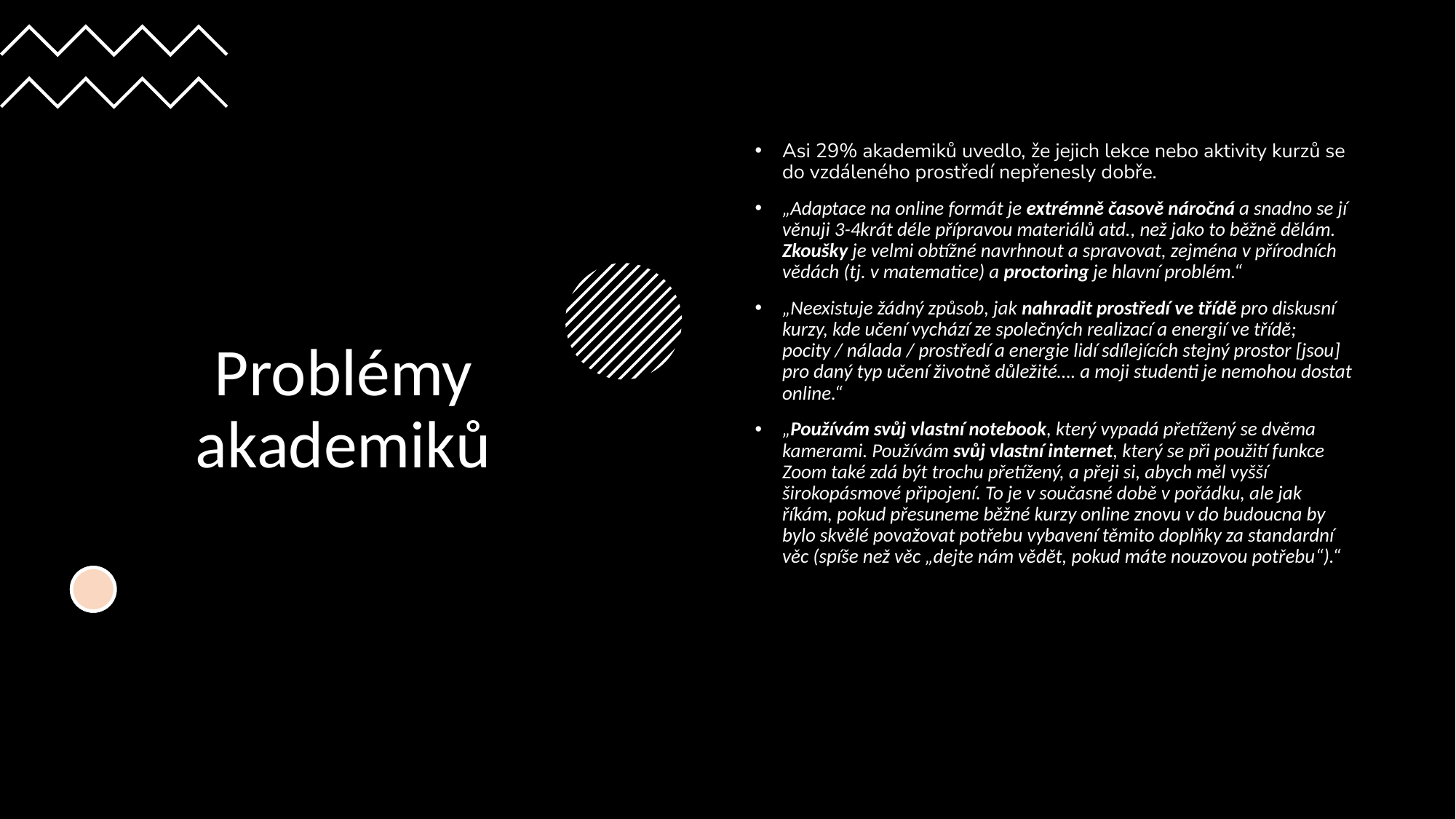

# Problémy akademiků
Asi 29% akademiků uvedlo, že jejich lekce nebo aktivity kurzů se do vzdáleného prostředí nepřenesly dobře.
„Adaptace na online formát je extrémně časově náročná a snadno se jí věnuji 3-4krát déle přípravou materiálů atd., než jako to běžně dělám. Zkoušky je velmi obtížné navrhnout a spravovat, zejména v přírodních vědách (tj. v matematice) a proctoring je hlavní problém.“
„Neexistuje žádný způsob, jak nahradit prostředí ve třídě pro diskusní kurzy, kde učení vychází ze společných realizací a energií ve třídě; pocity / nálada / prostředí a energie lidí sdílejících stejný prostor [jsou] pro daný typ učení životně důležité…. a moji studenti je nemohou dostat online.“
„Používám svůj vlastní notebook, který vypadá přetížený se dvěma kamerami. Používám svůj vlastní internet, který se při použití funkce Zoom také zdá být trochu přetížený, a přeji si, abych měl vyšší širokopásmové připojení. To je v současné době v pořádku, ale jak říkám, pokud přesuneme běžné kurzy online znovu v do budoucna by bylo skvělé považovat potřebu vybavení těmito doplňky za standardní věc (spíše než věc „dejte nám vědět, pokud máte nouzovou potřebu“).“